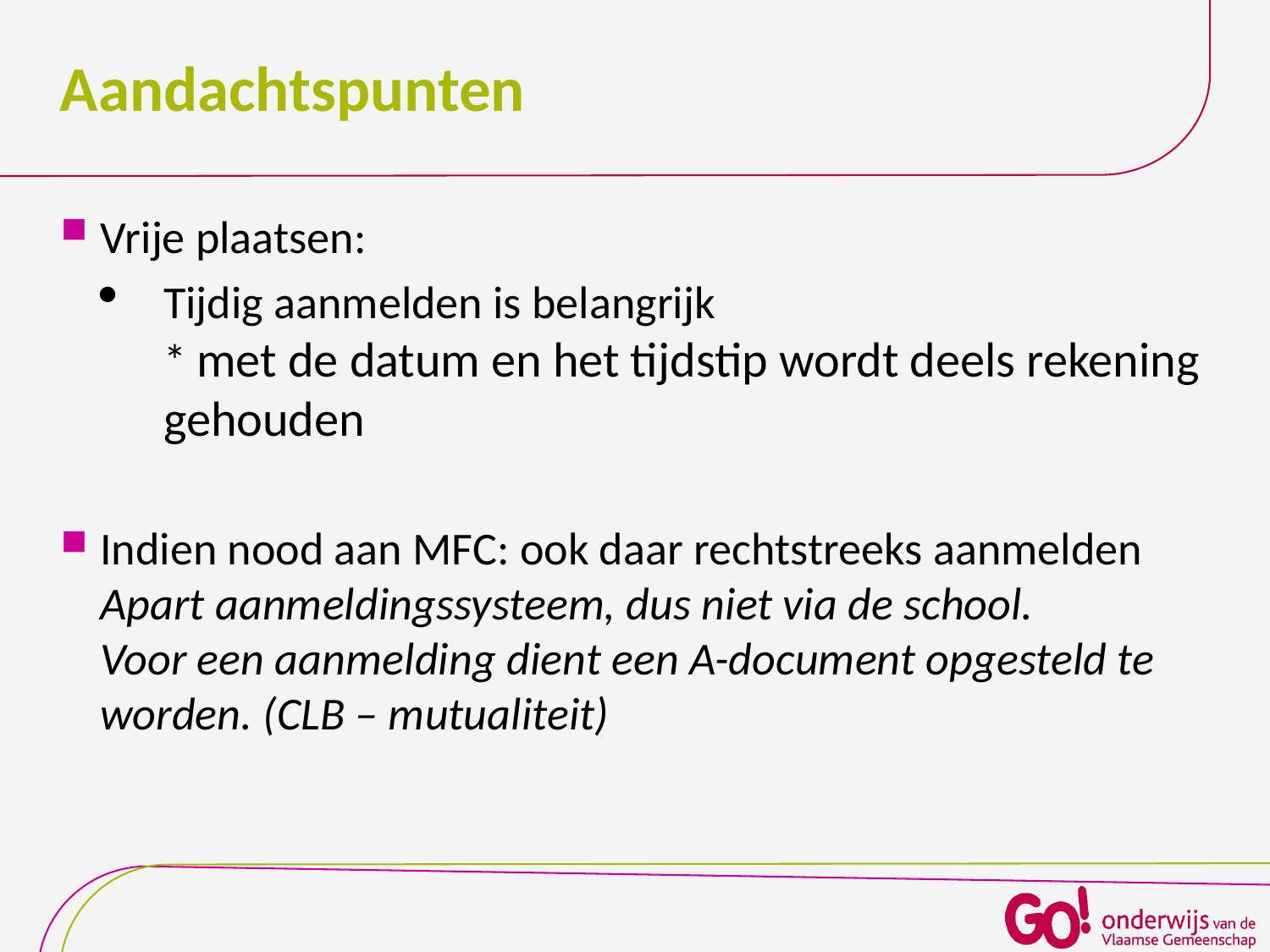

# Aandachtspunten
Vrije plaatsen:
Tijdig aanmelden is belangrijk
* met de datum en het tijdstip wordt deels rekening gehouden

Indien nood aan MFC: ook daar rechtstreeks aanmelden
Apart aanmeldingssysteem, dus niet via de school.
Voor een aanmelding dient een A-document opgesteld te worden. (CLB – mutualiteit)